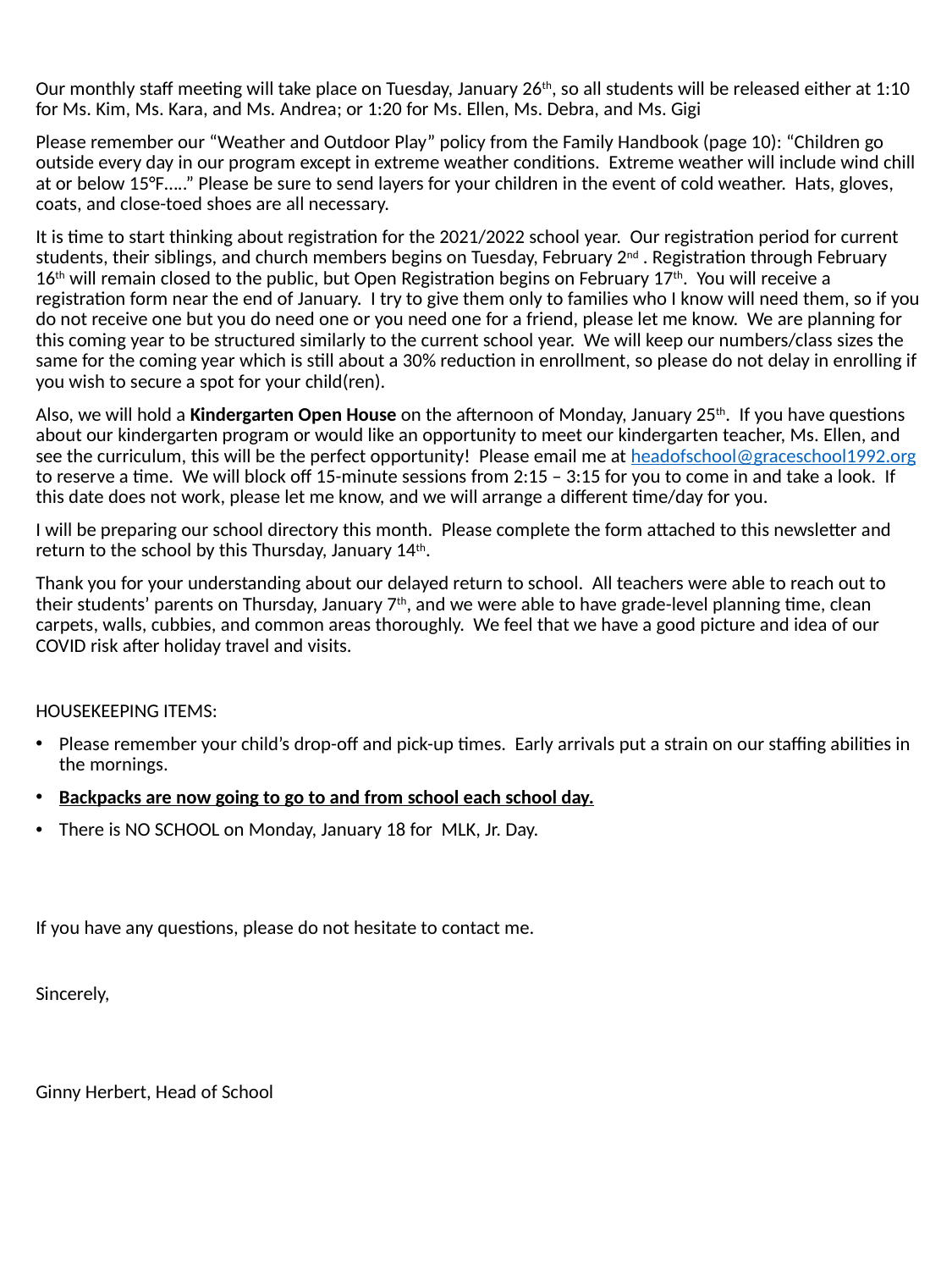

Our monthly staff meeting will take place on Tuesday, January 26th, so all students will be released either at 1:10 for Ms. Kim, Ms. Kara, and Ms. Andrea; or 1:20 for Ms. Ellen, Ms. Debra, and Ms. Gigi
Please remember our “Weather and Outdoor Play” policy from the Family Handbook (page 10): “Children go outside every day in our program except in extreme weather conditions.  Extreme weather will include wind chill at or below 15°F…..” Please be sure to send layers for your children in the event of cold weather.  Hats, gloves, coats, and close-toed shoes are all necessary.
It is time to start thinking about registration for the 2021/2022 school year.  Our registration period for current students, their siblings, and church members begins on Tuesday, February 2nd . Registration through February 16th will remain closed to the public, but Open Registration begins on February 17th.  You will receive a registration form near the end of January.  I try to give them only to families who I know will need them, so if you do not receive one but you do need one or you need one for a friend, please let me know.  We are planning for this coming year to be structured similarly to the current school year.  We will keep our numbers/class sizes the same for the coming year which is still about a 30% reduction in enrollment, so please do not delay in enrolling if you wish to secure a spot for your child(ren).
Also, we will hold a Kindergarten Open House on the afternoon of Monday, January 25th.  If you have questions about our kindergarten program or would like an opportunity to meet our kindergarten teacher, Ms. Ellen, and see the curriculum, this will be the perfect opportunity!  Please email me at headofschool@graceschool1992.org to reserve a time.  We will block off 15-minute sessions from 2:15 – 3:15 for you to come in and take a look.  If this date does not work, please let me know, and we will arrange a different time/day for you.
I will be preparing our school directory this month.  Please complete the form attached to this newsletter and return to the school by this Thursday, January 14th.
Thank you for your understanding about our delayed return to school.  All teachers were able to reach out to their students’ parents on Thursday, January 7th, and we were able to have grade-level planning time, clean carpets, walls, cubbies, and common areas thoroughly.  We feel that we have a good picture and idea of our COVID risk after holiday travel and visits.

HOUSEKEEPING ITEMS:
Please remember your child’s drop-off and pick-up times.  Early arrivals put a strain on our staffing abilities in the mornings.
Backpacks are now going to go to and from school each school day.
There is NO SCHOOL on Monday, January 18 for  MLK, Jr. Day.

If you have any questions, please do not hesitate to contact me.

Sincerely,

Ginny Herbert, Head of School